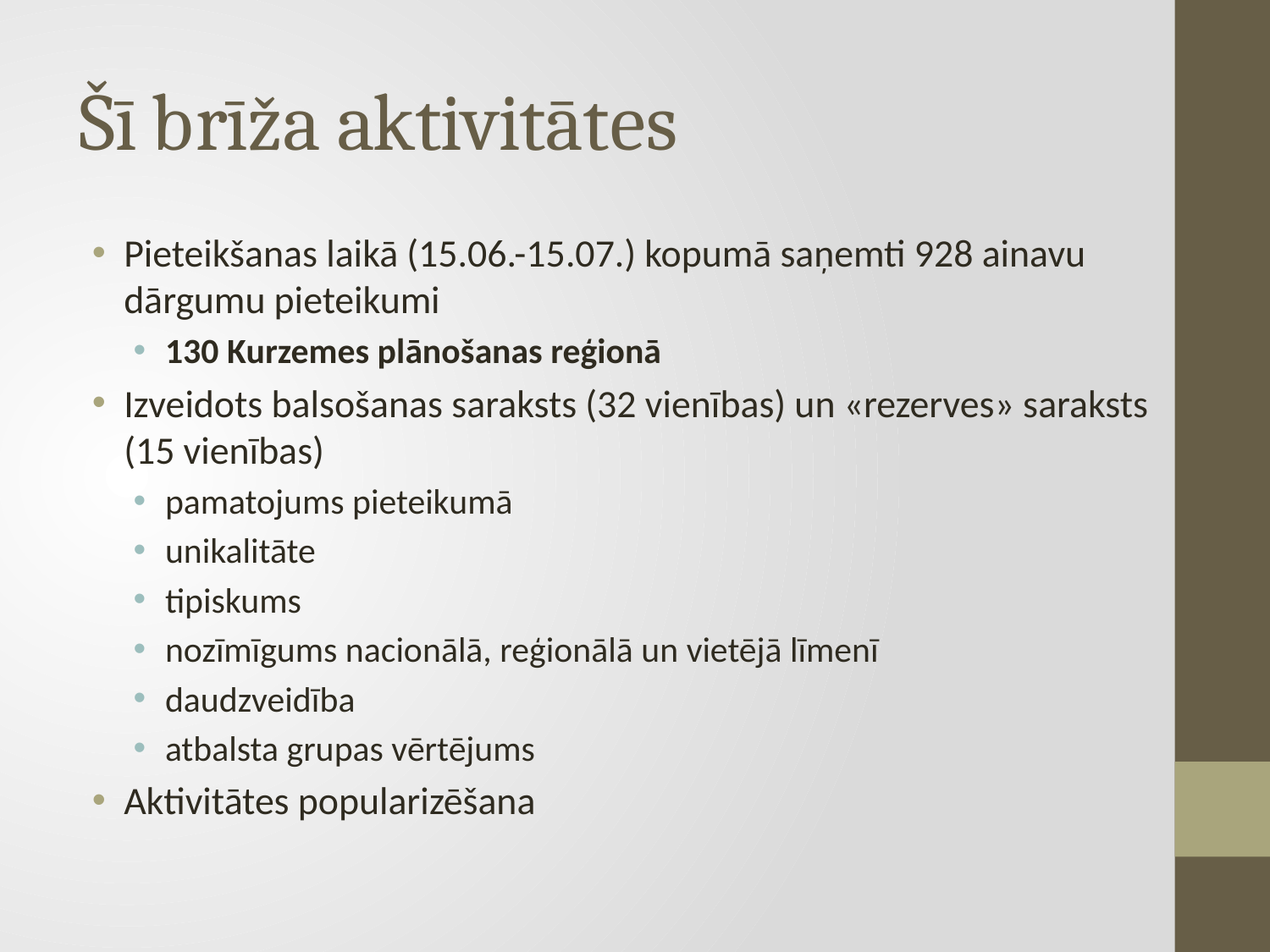

# Šī brīža aktivitātes
Pieteikšanas laikā (15.06.-15.07.) kopumā saņemti 928 ainavu dārgumu pieteikumi
130 Kurzemes plānošanas reģionā
Izveidots balsošanas saraksts (32 vienības) un «rezerves» saraksts (15 vienības)
pamatojums pieteikumā
unikalitāte
tipiskums
nozīmīgums nacionālā, reģionālā un vietējā līmenī
daudzveidība
atbalsta grupas vērtējums
Aktivitātes popularizēšana